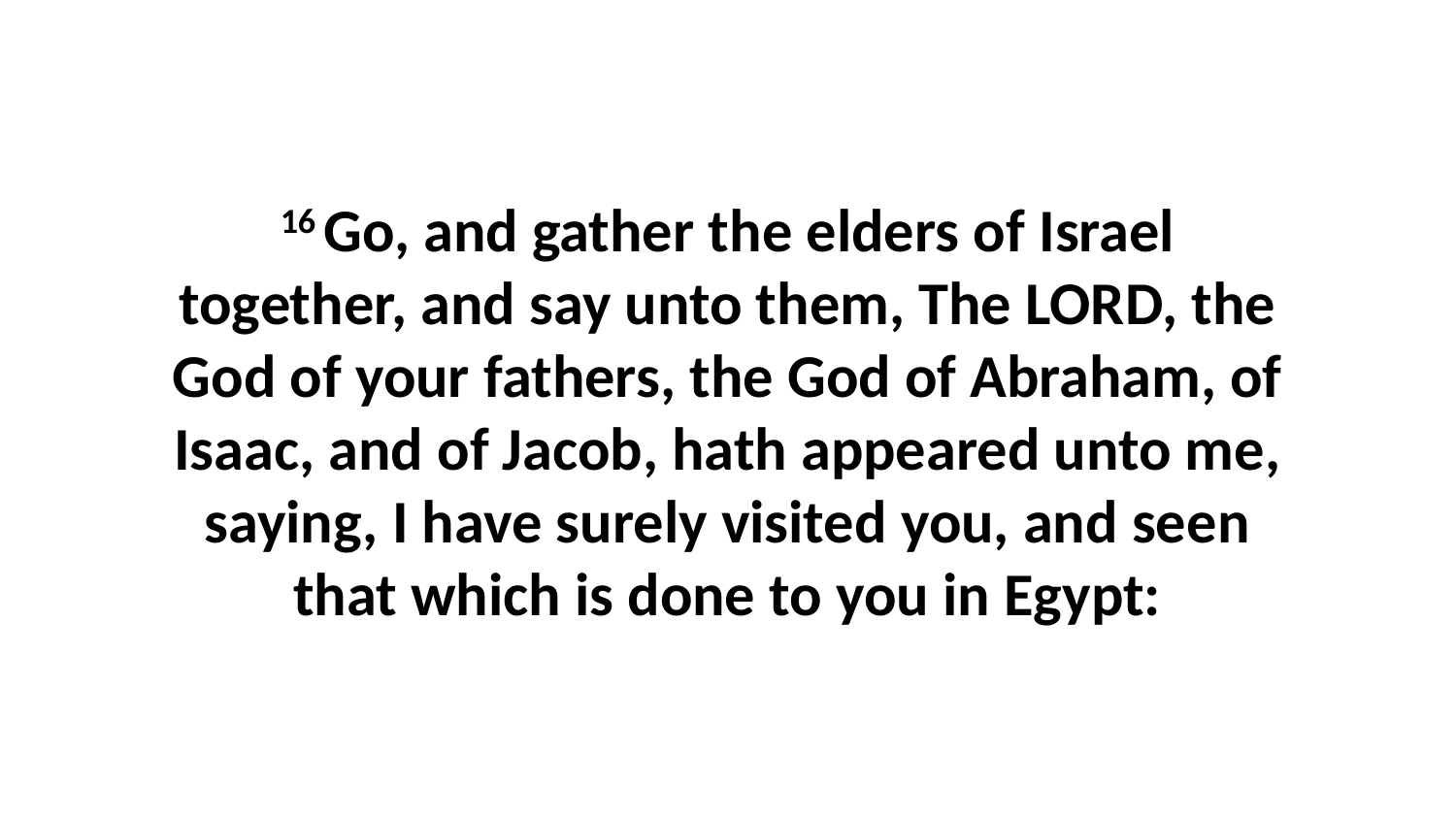

16 Go, and gather the elders of Israel together, and say unto them, The LORD, the God of your fathers, the God of Abraham, of Isaac, and of Jacob, hath appeared unto me, saying, I have surely visited you, and seen that which is done to you in Egypt: